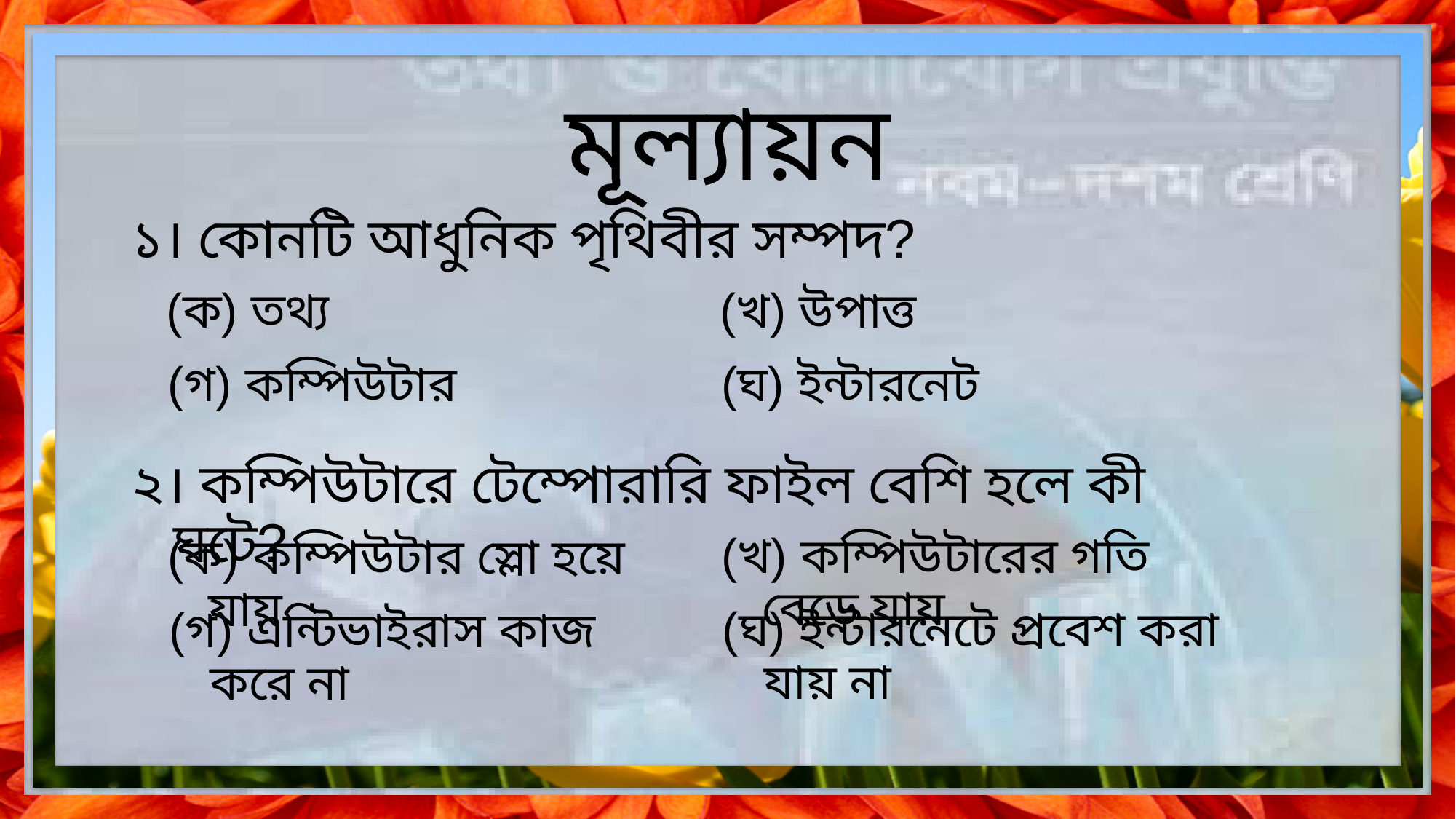

মূল্যায়ন
১। কোনটি আধুনিক পৃথিবীর সম্পদ?

(খ) উপাত্ত

(ক) তথ্য

(ঘ) ইন্টারনেট

(গ) কম্পিউটার

২। কম্পিউটারে টেম্পোরারি ফাইল বেশি হলে কী ঘটে?

(খ) কম্পিউটারের গতি বেড়ে যায়

(ক) কম্পিউটার স্লো হয়ে যায়

(ঘ) ইন্টারনেটে প্রবেশ করা যায় না

(গ) এন্টিভাইরাস কাজ করে না